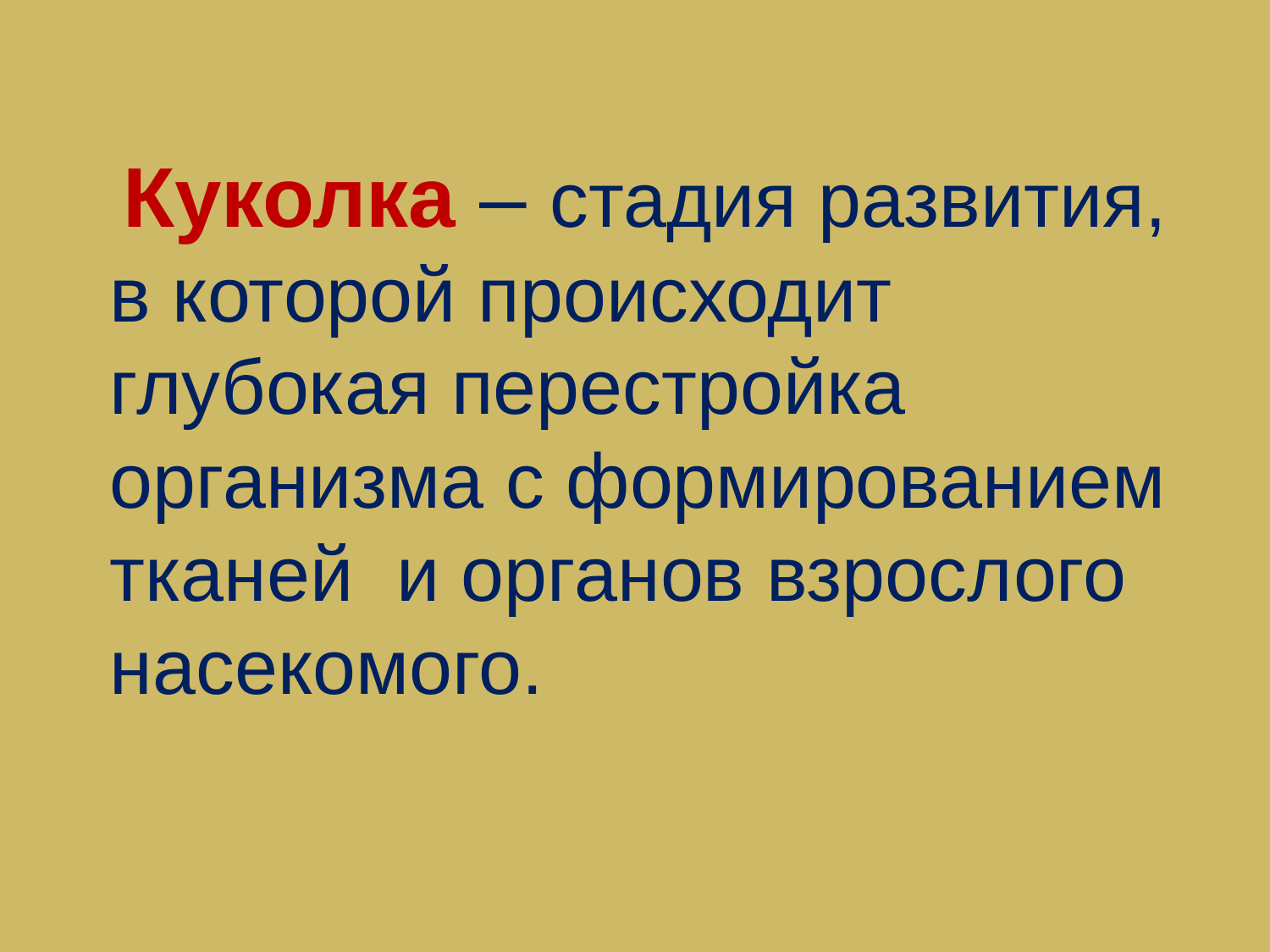

Куколка – стадия развития, в которой происходит глубокая перестройка организма с формированием  тканей  и органов взрослого насекомого.